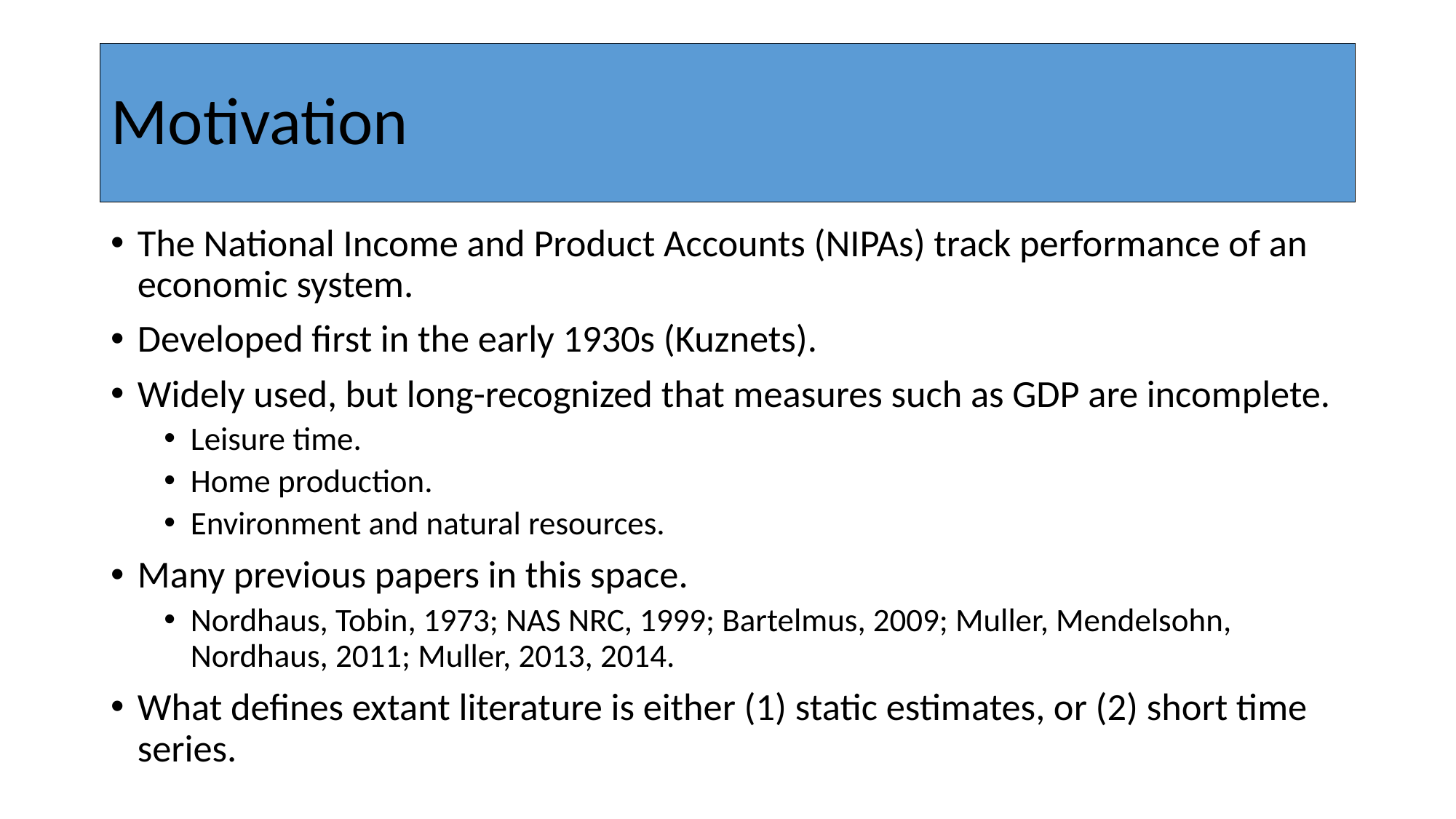

# Motivation
The National Income and Product Accounts (NIPAs) track performance of an economic system.
Developed first in the early 1930s (Kuznets).
Widely used, but long-recognized that measures such as GDP are incomplete.
Leisure time.
Home production.
Environment and natural resources.
Many previous papers in this space.
Nordhaus, Tobin, 1973; NAS NRC, 1999; Bartelmus, 2009; Muller, Mendelsohn, Nordhaus, 2011; Muller, 2013, 2014.
What defines extant literature is either (1) static estimates, or (2) short time series.